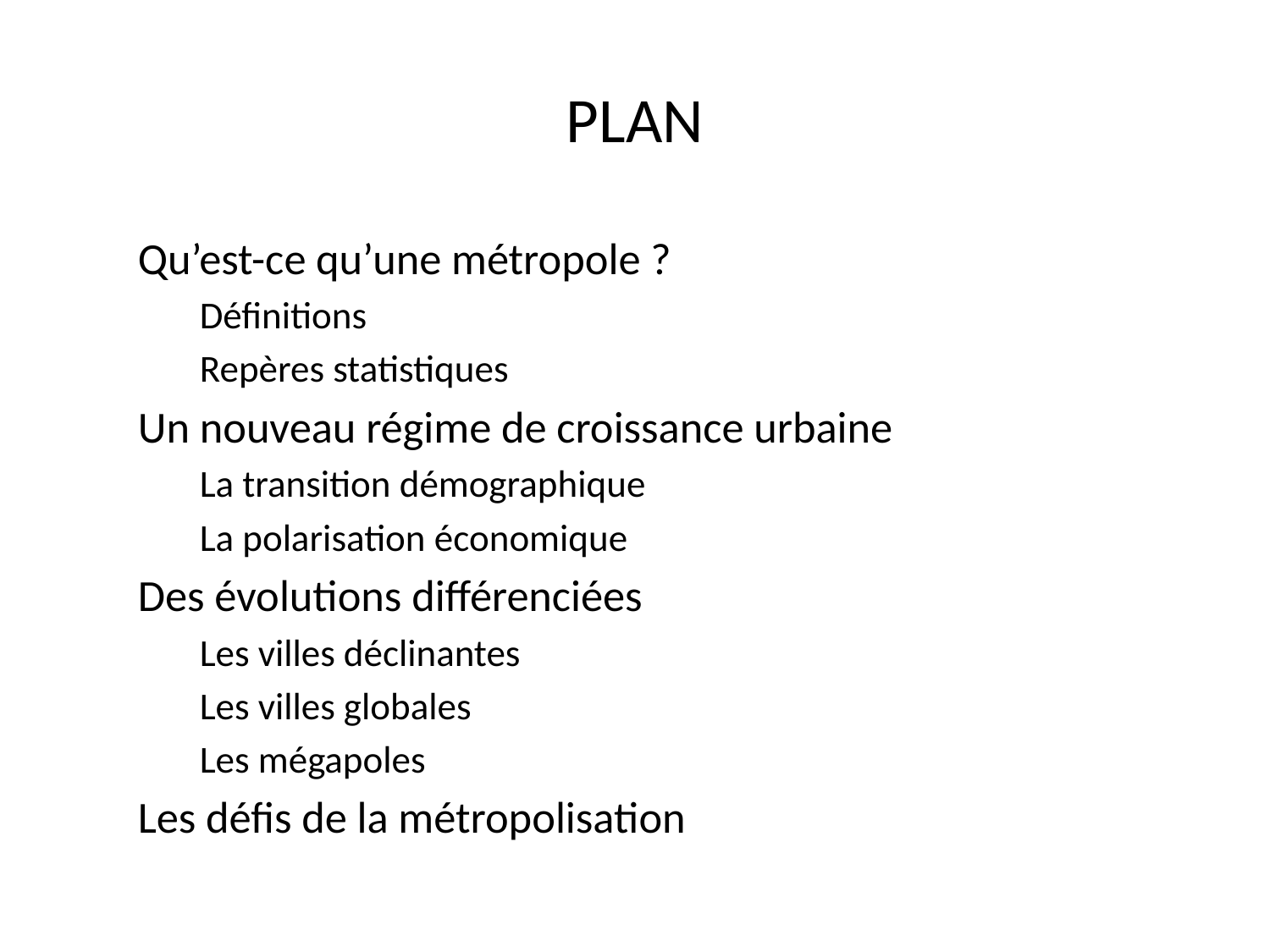

# PLAN
Qu’est-ce qu’une métropole ?
Définitions
Repères statistiques
Un nouveau régime de croissance urbaine
La transition démographique
La polarisation économique
Des évolutions différenciées
Les villes déclinantes
Les villes globales
Les mégapoles
Les défis de la métropolisation